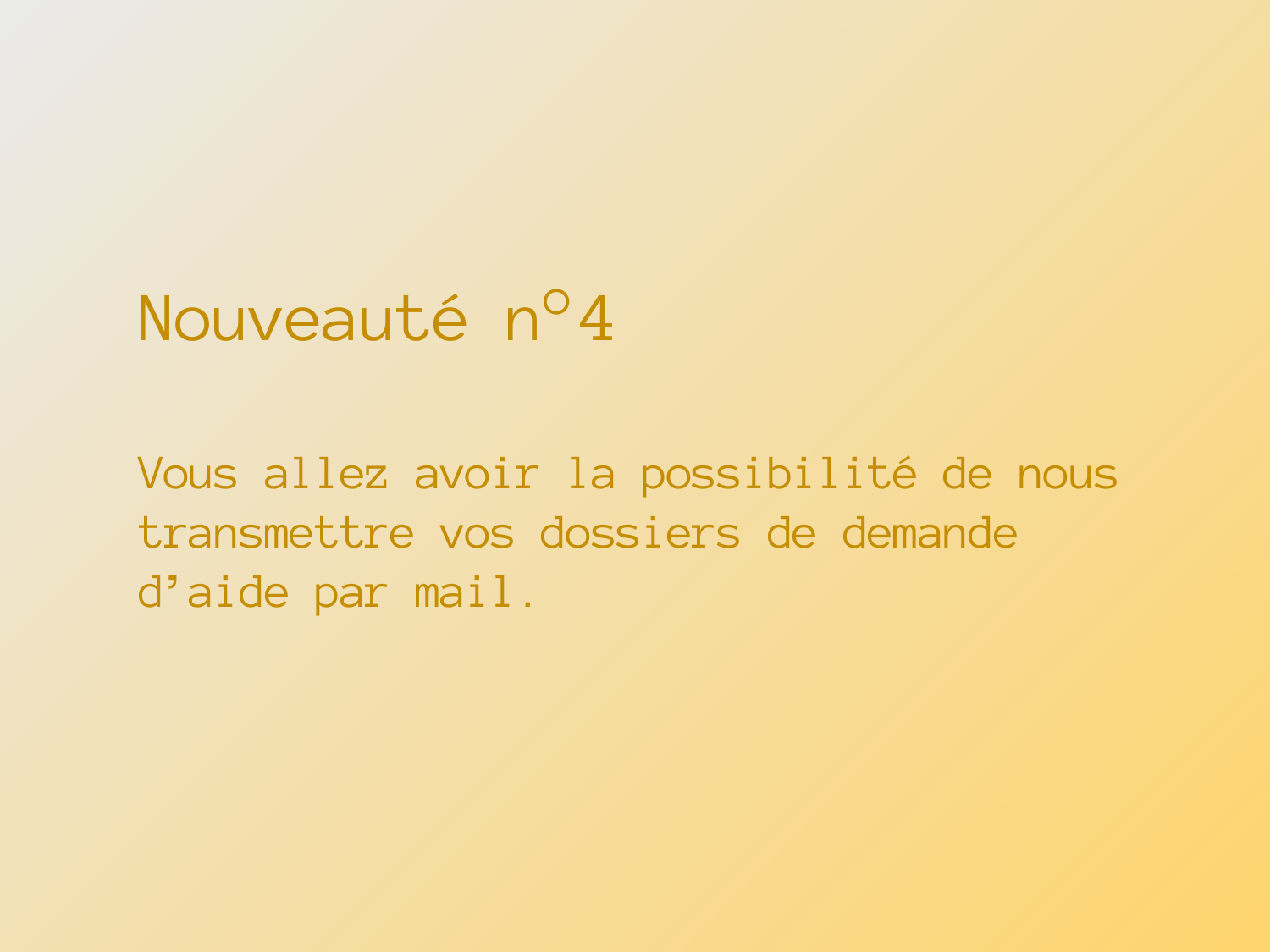

# Nouveauté n°4 Vous allez avoir la possibilité de nous transmettre vos dossiers de demande d’aide par mail.